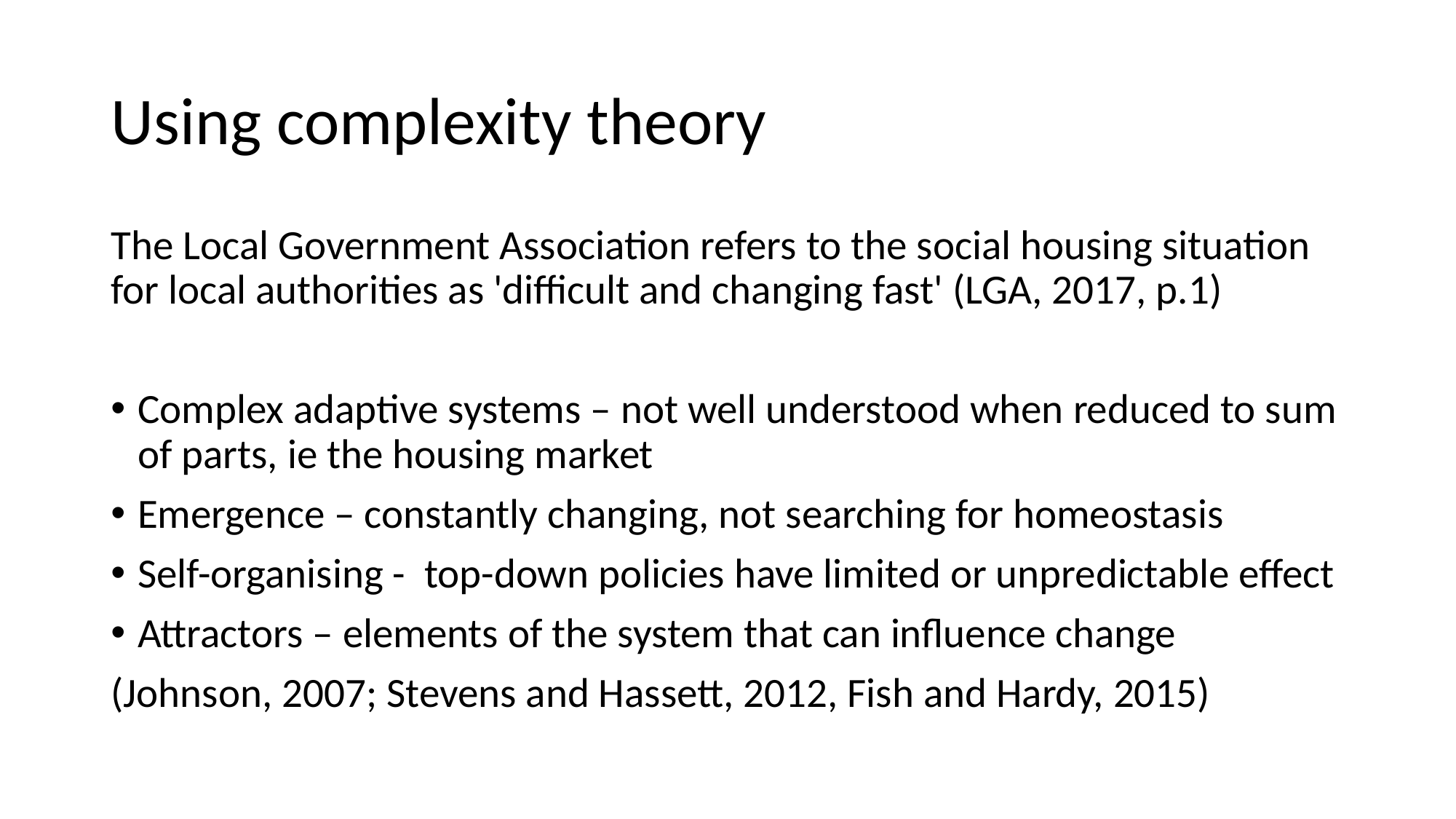

# Using complexity theory
The Local Government Association refers to the social housing situation for local authorities as 'difficult and changing fast' (LGA, 2017, p.1)

Complex adaptive systems – not well understood when reduced to sum of parts, ie the housing market
Emergence – constantly changing, not searching for homeostasis
Self-organising -  top-down policies have limited or unpredictable effect
Attractors – elements of the system that can influence change
(Johnson, 2007; Stevens and Hassett, 2012, Fish and Hardy, 2015)